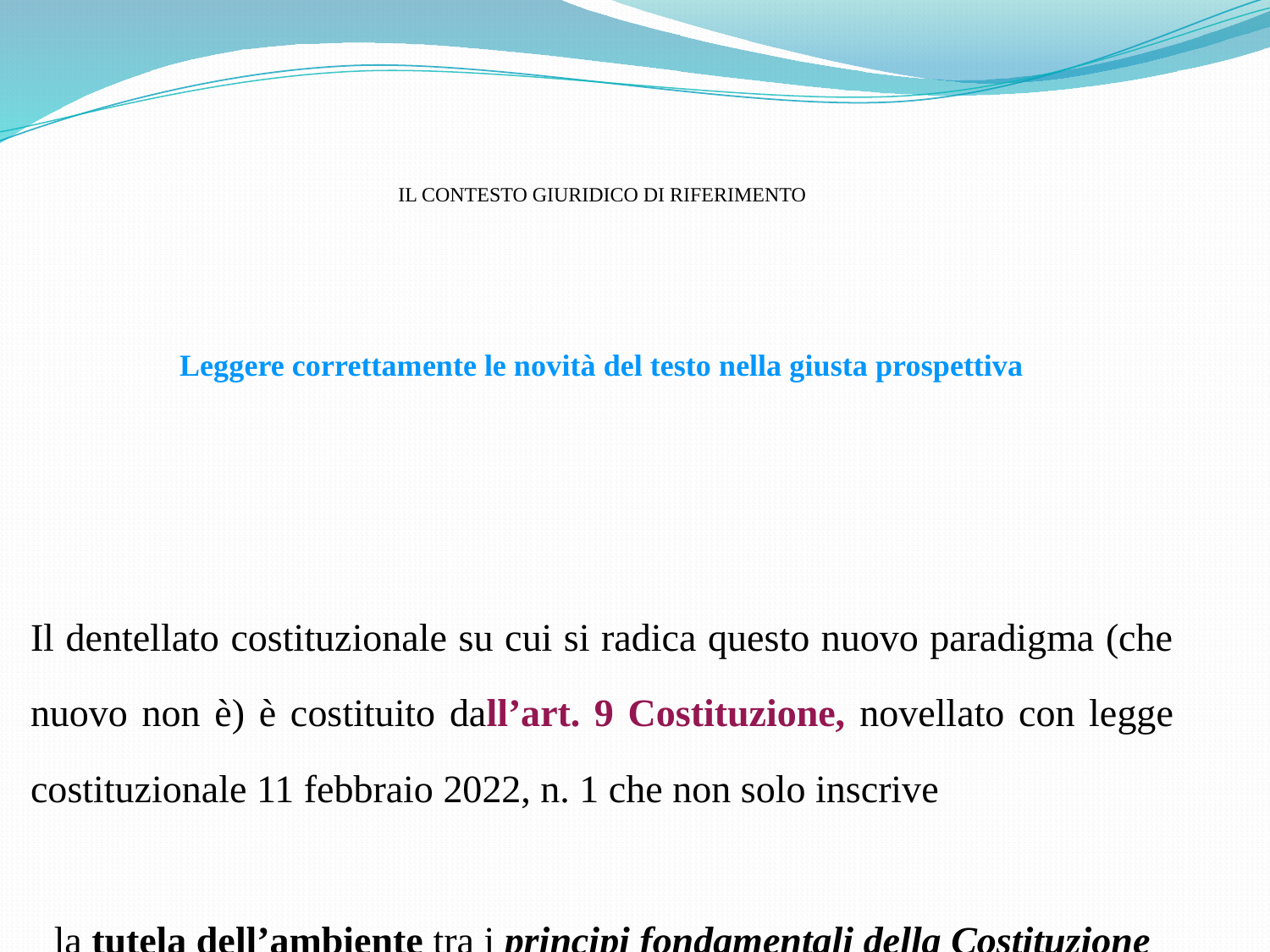

IL CONTESTO GIURIDICO DI RIFERIMENTO

Leggere correttamente le novità del testo nella giusta prospettiva

Il dentellato costituzionale su cui si radica questo nuovo paradigma (che nuovo non è) è costituito dall’art. 9 Costituzione, novellato con legge costituzionale 11 febbraio 2022, n. 1 che non solo inscrive

la tutela dell’ambiente tra i principi fondamentali della Costituzione ma ne finalizza la tutela anche all’interesse delle generazioni future.